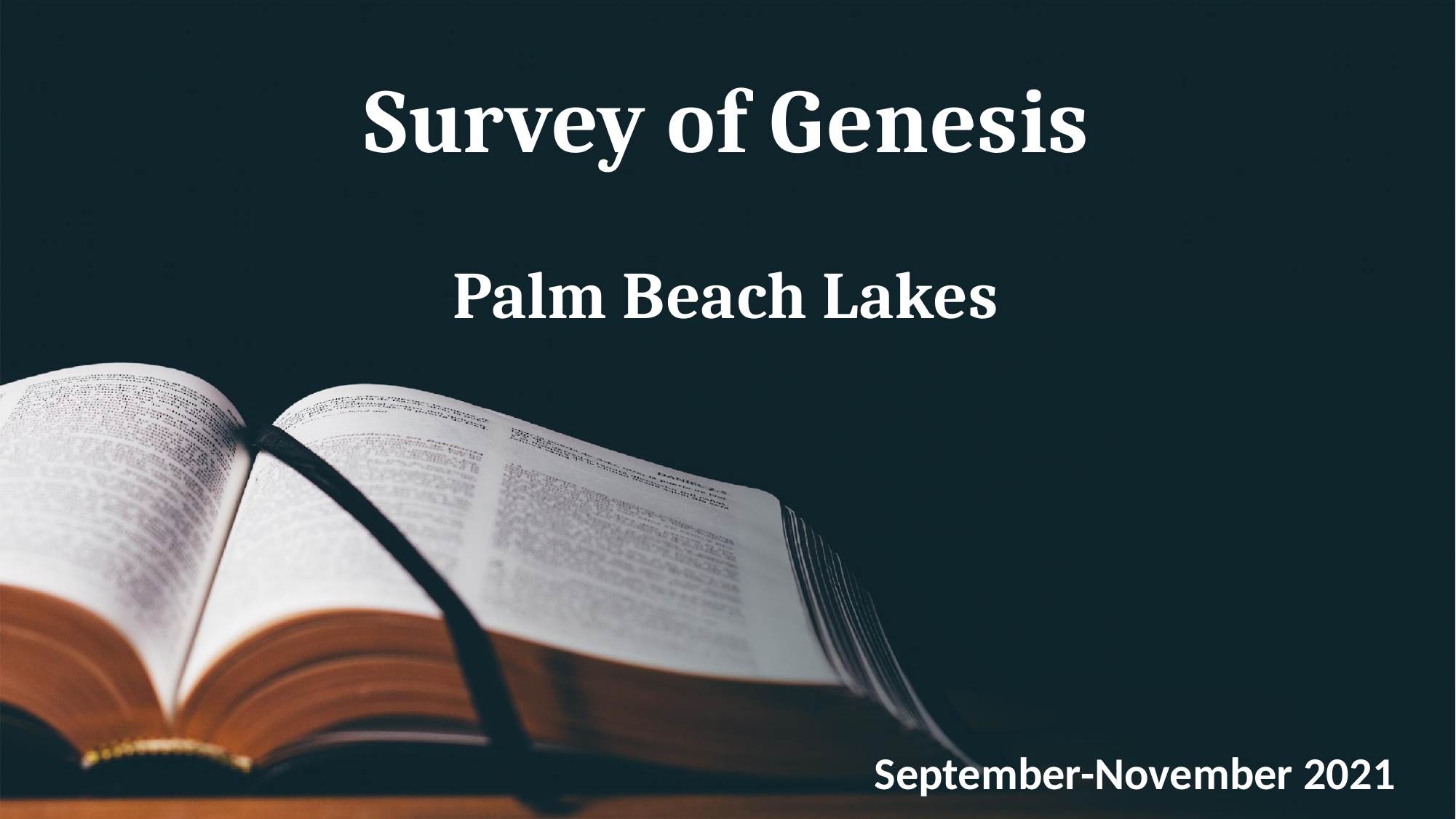

# Survey of Genesis Palm Beach Lakes
September-November 2021